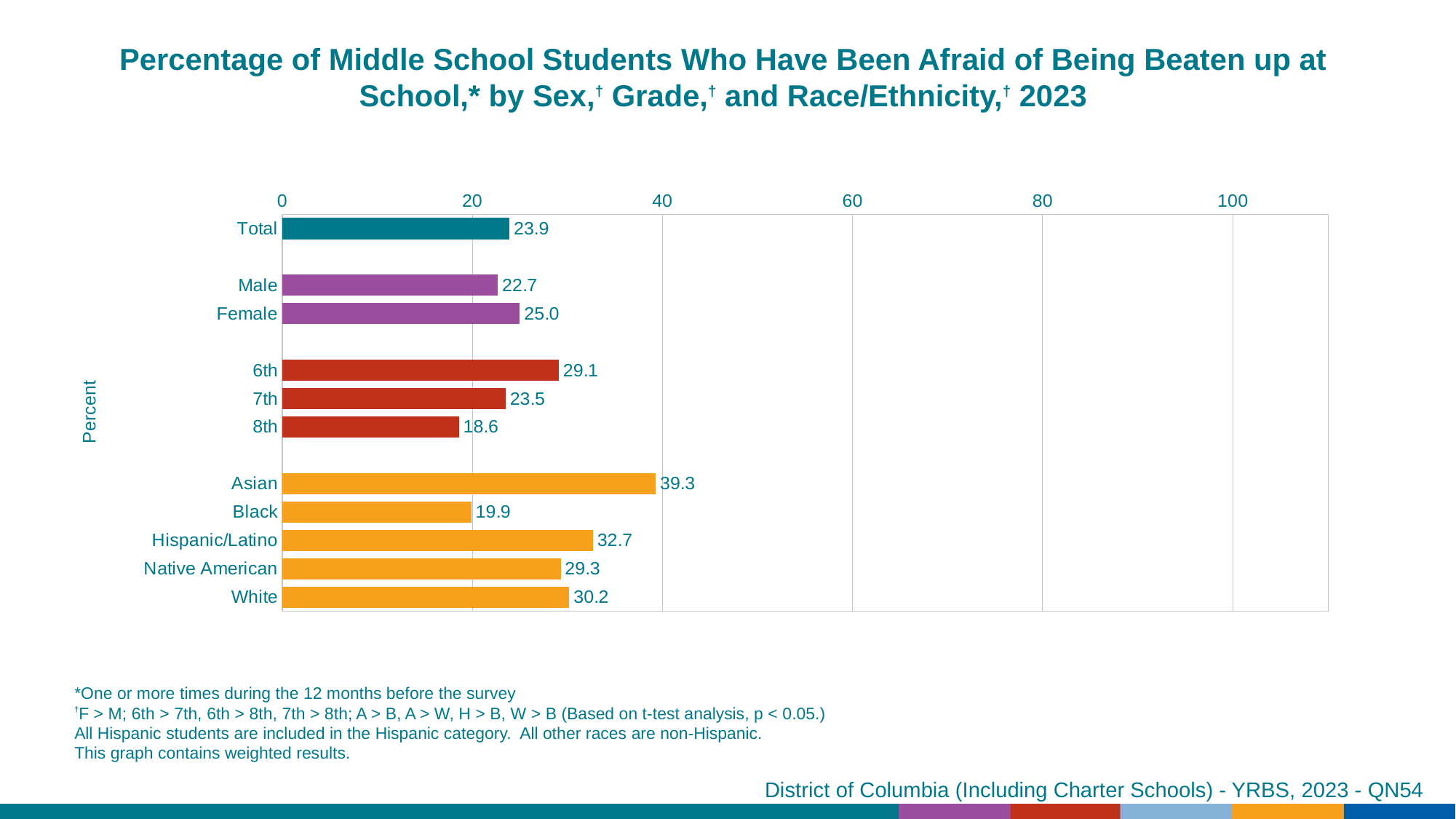

Percentage of Middle School Students Who Have Been Afraid of Being Beaten up at School,* by Sex,† Grade,† and Race/Ethnicity,† 2023

### Chart

| Category | Series 1 |
|---|---|
| Total | 23.9 |
|  | None |
| Male | 22.7 |
| Female | 25.0 |
|  | None |
| 6th | 29.1 |
| 7th | 23.5 |
| 8th | 18.6 |
|  | None |
| Asian | 39.3 |
| Black | 19.9 |
| Hispanic/Latino | 32.7 |
| Native American | 29.3 |
| White | 30.2 |
*One or more times during the 12 months before the survey
†F > M; 6th > 7th, 6th > 8th, 7th > 8th; A > B, A > W, H > B, W > B (Based on t-test analysis, p < 0.05.)
All Hispanic students are included in the Hispanic category.  All other races are non-Hispanic.
This graph contains weighted results.
District of Columbia (Including Charter Schools) - YRBS, 2023 - QN54